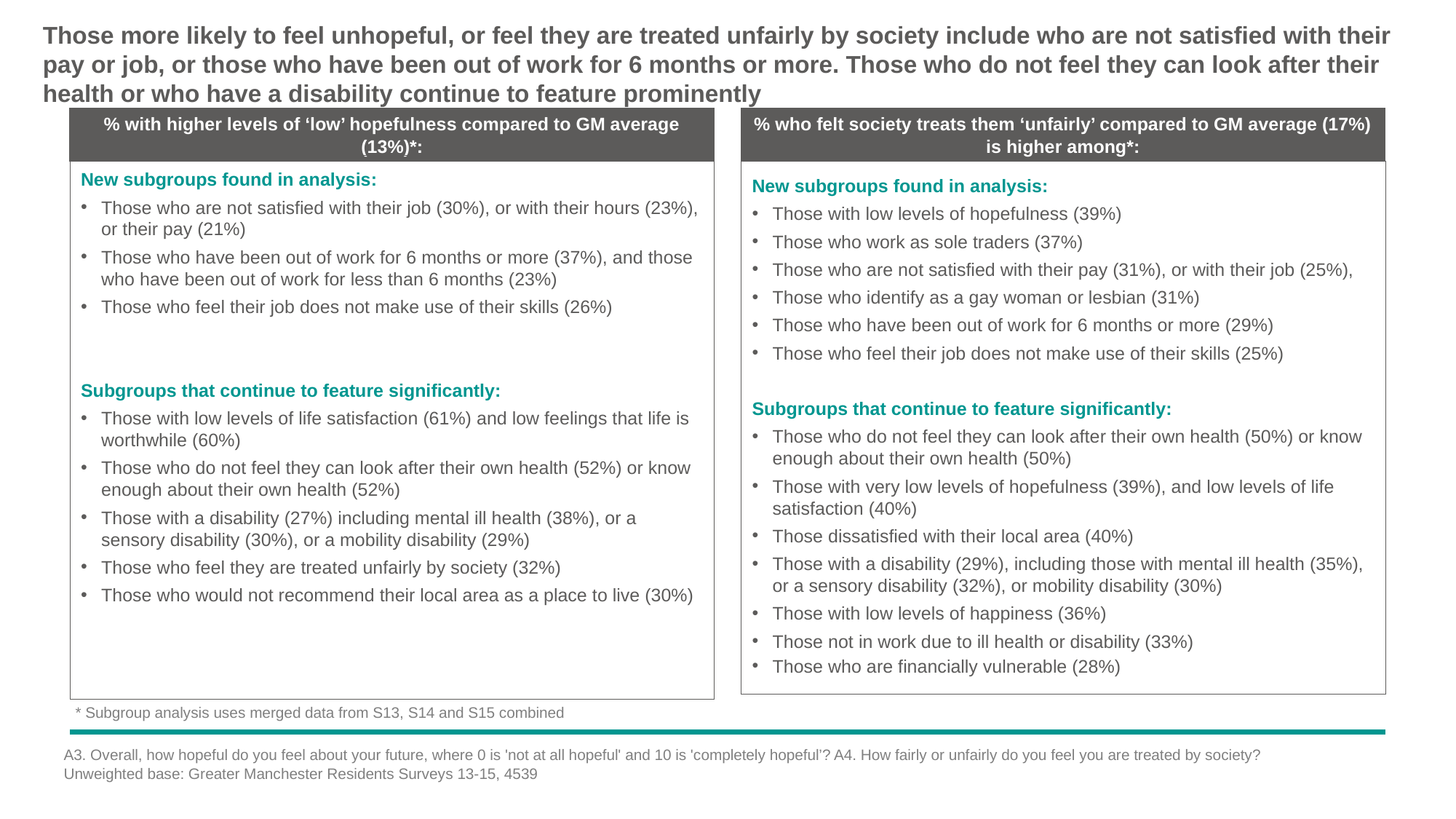

# Those more likely to feel unhopeful, or feel they are treated unfairly by society include who are not satisfied with their pay or job, or those who have been out of work for 6 months or more. Those who do not feel they can look after their health or who have a disability continue to feature prominently
% with higher levels of ‘low’ hopefulness compared to GM average (13%)*:
% who felt society treats them ‘unfairly’ compared to GM average (17%) is higher among*:
New subgroups found in analysis:
Those who are not satisfied with their job (30%), or with their hours (23%), or their pay (21%)
Those who have been out of work for 6 months or more (37%), and those who have been out of work for less than 6 months (23%)
Those who feel their job does not make use of their skills (26%)

Subgroups that continue to feature significantly:
Those with low levels of life satisfaction (61%) and low feelings that life is worthwhile (60%)
Those who do not feel they can look after their own health (52%) or know enough about their own health (52%)
Those with a disability (27%) including mental ill health (38%), or a sensory disability (30%), or a mobility disability (29%)
Those who feel they are treated unfairly by society (32%)
Those who would not recommend their local area as a place to live (30%)

New subgroups found in analysis:
Those with low levels of hopefulness (39%)
Those who work as sole traders (37%)
Those who are not satisfied with their pay (31%), or with their job (25%),
Those who identify as a gay woman or lesbian (31%)
Those who have been out of work for 6 months or more (29%)
Those who feel their job does not make use of their skills (25%)

Subgroups that continue to feature significantly:
Those who do not feel they can look after their own health (50%) or know enough about their own health (50%)
Those with very low levels of hopefulness (39%), and low levels of life satisfaction (40%)
Those dissatisfied with their local area (40%)
Those with a disability (29%), including those with mental ill health (35%), or a sensory disability (32%), or mobility disability (30%)
Those with low levels of happiness (36%)
Those not in work due to ill health or disability (33%)
Those who are financially vulnerable (28%)

 * Subgroup analysis uses merged data from S13, S14 and S15 combined
A3. Overall, how hopeful do you feel about your future, where 0 is 'not at all hopeful' and 10 is 'completely hopeful’? A4. How fairly or unfairly do you feel you are treated by society?
Unweighted base: Greater Manchester Residents Surveys 13-15, 4539